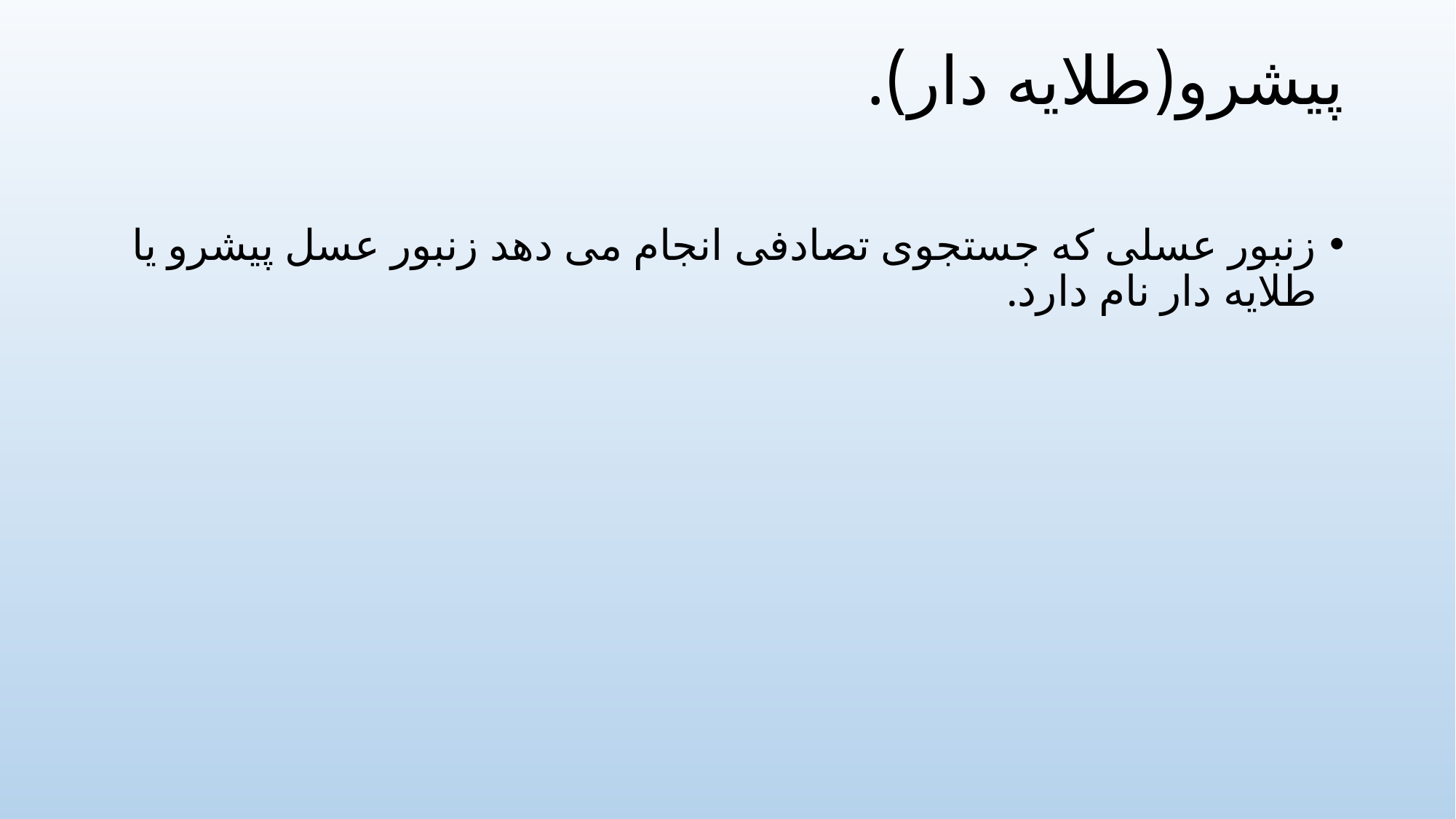

# پیشرو(طلایه دار).
زنبور عسلی که جستجوی تصادفی انجام می دهد زنبور عسل پیشرو یا طلایه دار نام دارد.